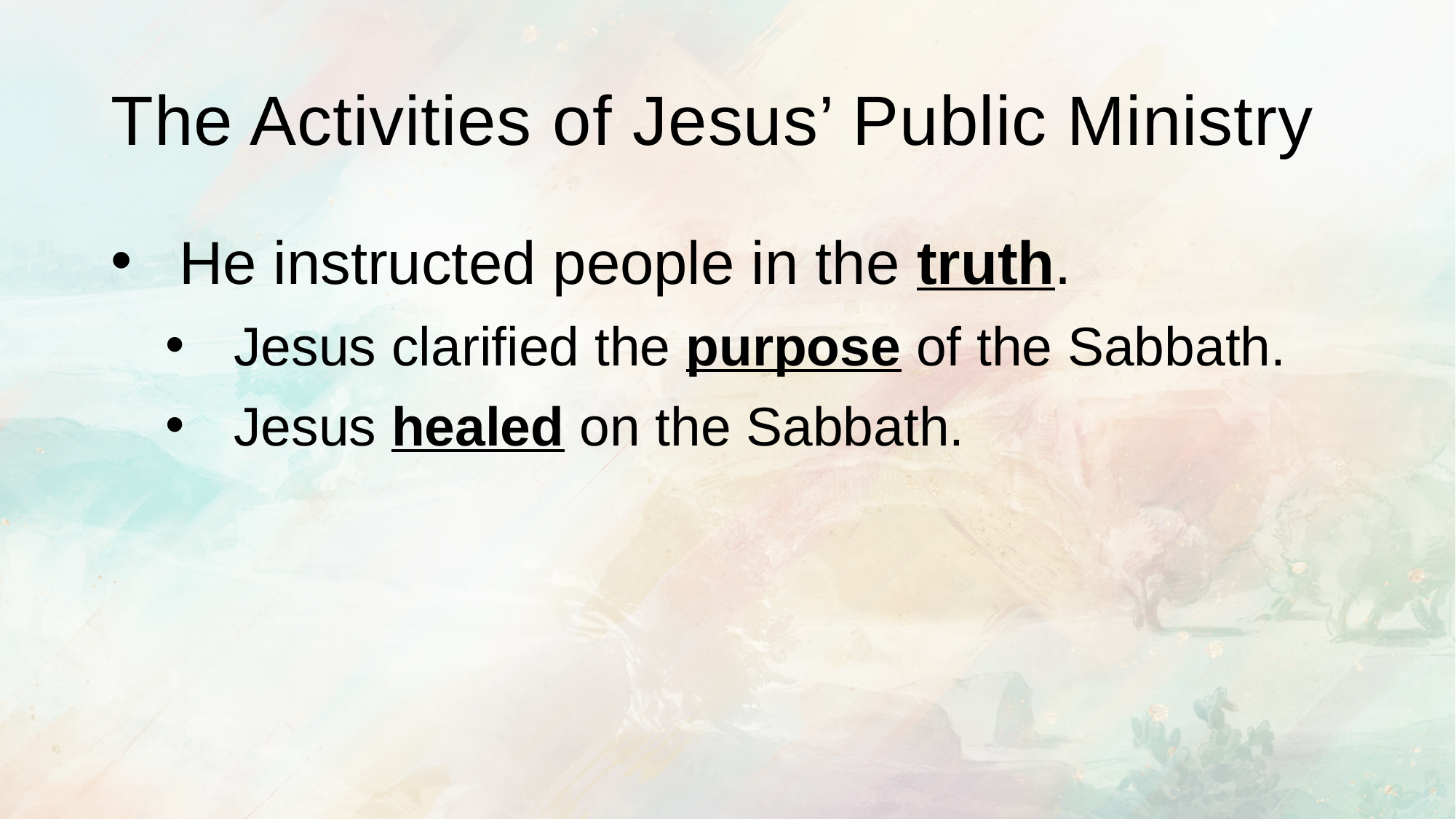

# The Activities of Jesus’ Public Ministry
He instructed people in the truth.
Jesus clarified the purpose of the Sabbath.
Jesus healed on the Sabbath.